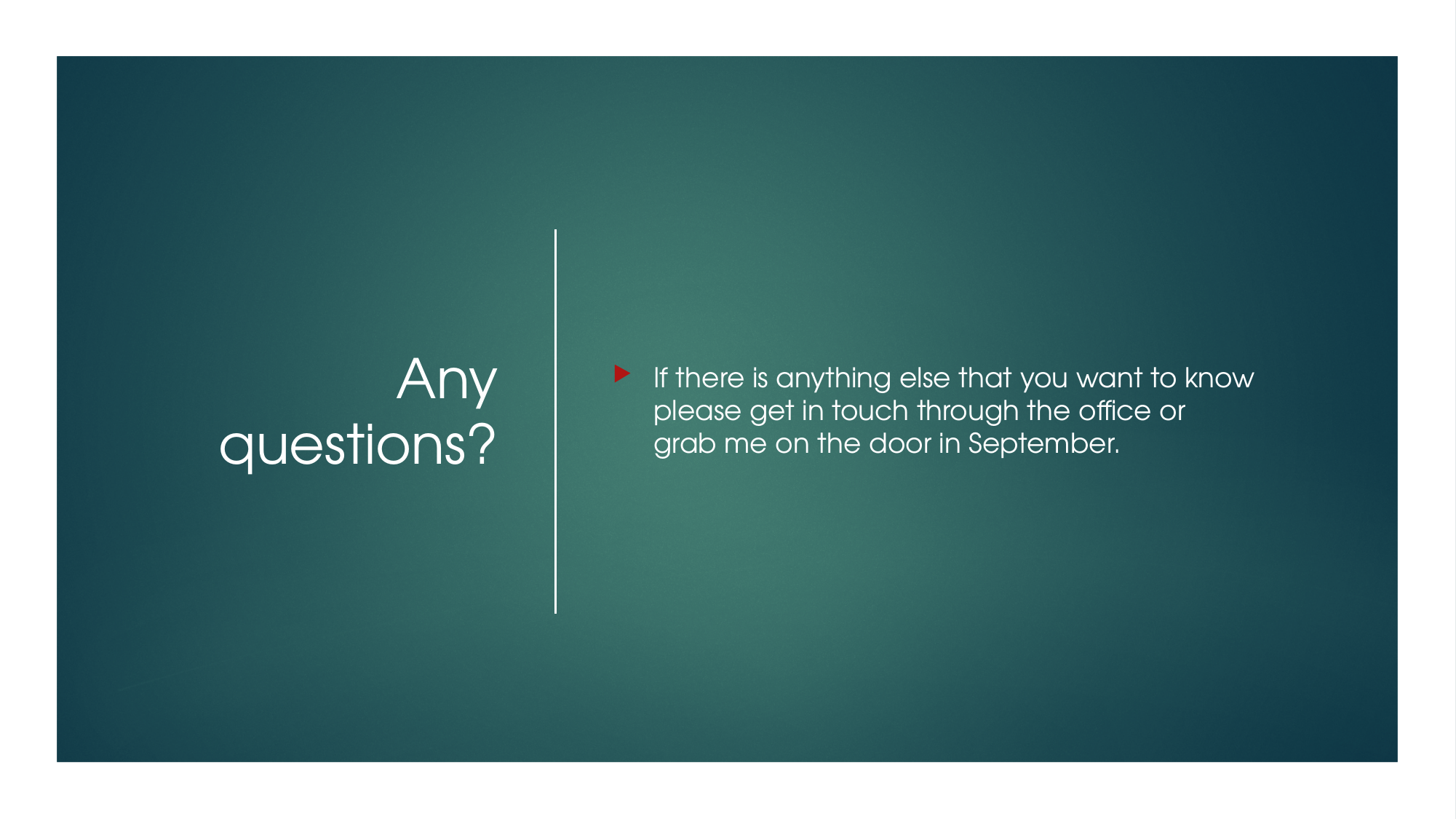

# Any questions?
If there is anything else that you want to know please get in touch through the office or grab me on the door in September.